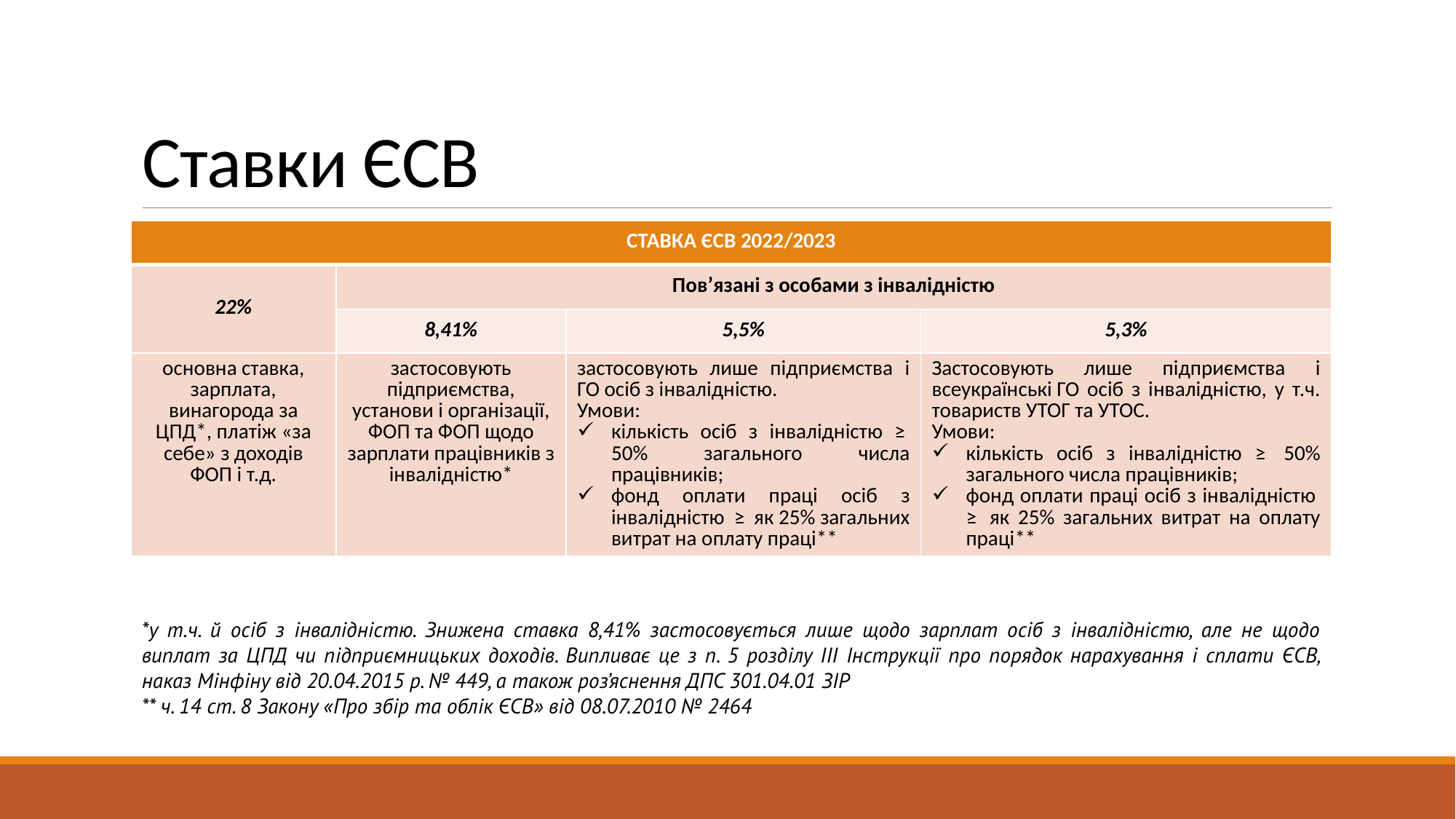

# Ставки ЄСВ
| СТАВКА ЄСВ 2022/2023 |  |  |  |
| --- | --- | --- | --- |
| 22% | Пов’язані з особами з інвалідністю |  |  |
|  | 8,41% | 5,5% | 5,3% |
| основна ставка, зарплата, винагорода за ЦПД\*, платіж «за себе» з доходів ФОП і т.д. | застосовують підприємства, установи і організації, ФОП та ФОП щодо зарплати працівників з інвалідністю\* | застосовують лише підприємства і ГО осіб з інвалідністю. Умови: кількість осіб з інвалідністю ≥  50% загального числа працівників; фонд оплати праці осіб з інвалідністю  ≥  як 25% загальних витрат на оплату праці\*\* | Застосовують лише підприємства і всеукраїнські ГО осіб з інвалідністю, у т.ч. товариств УТОГ та УТОС. Умови: кількість осіб з інвалідністю ≥  50% загального числа працівників; фонд оплати праці осіб з інвалідністю  ≥  як 25% загальних витрат на оплату праці\*\* |
*у т.ч. й осіб з інвалідністю. Знижена ставка 8,41% застосовується лише щодо зарплат осіб з інвалідністю, але не щодо виплат за ЦПД чи підприємницьких доходів. Випливає це з п. 5 розділу ІІІ Інструкції про порядок нарахування і сплати ЄСВ, наказ Мінфіну від 20.04.2015 р. № 449, а також роз’яснення ДПС 301.04.01 ЗІР
** ч. 14 ст. 8 Закону «Про збір та облік ЄСВ» від 08.07.2010 № 2464